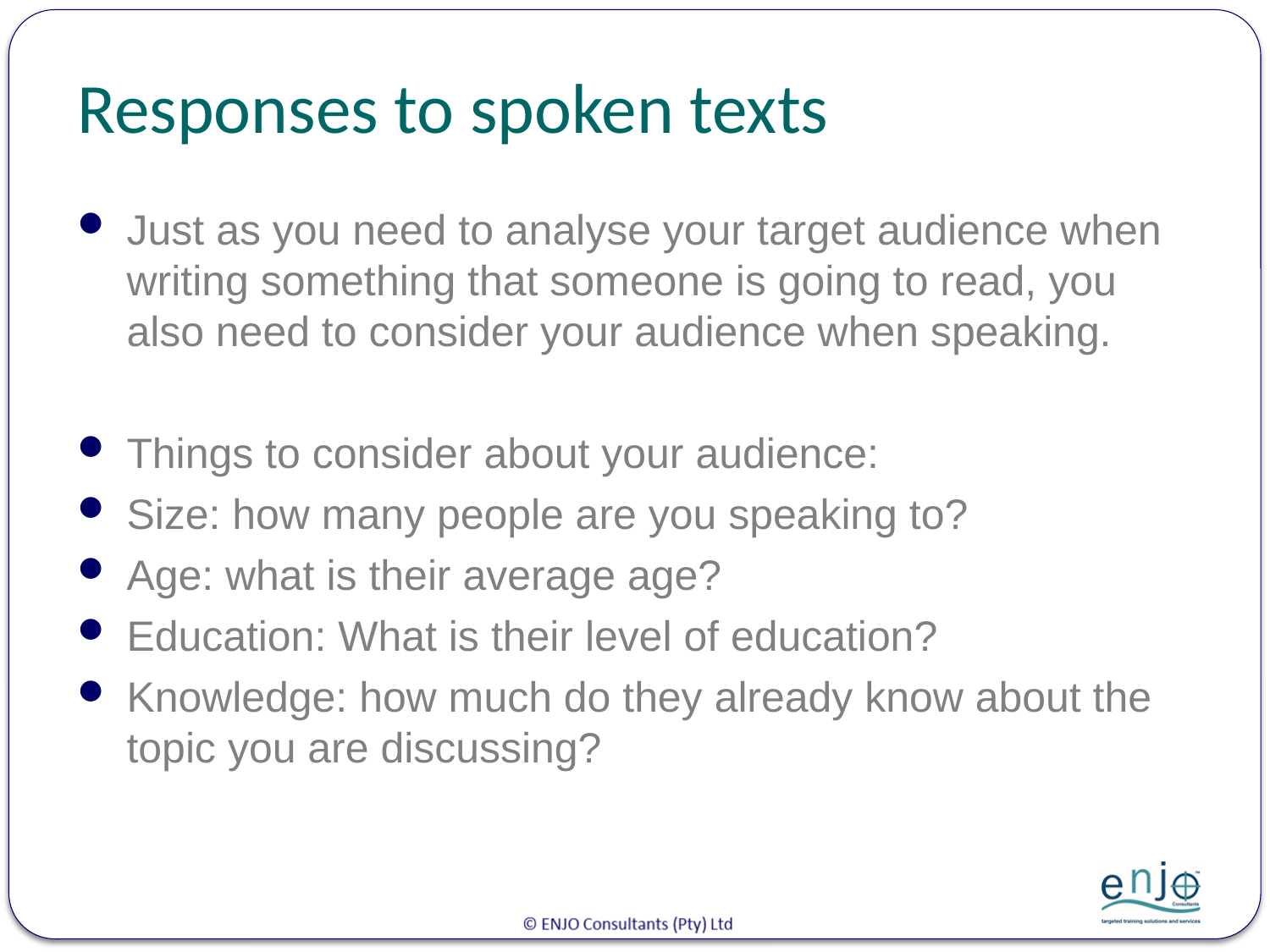

# Responses to spoken texts
Just as you need to analyse your target audience when writing something that someone is going to read, you also need to consider your audience when speaking.

Things to consider about your audience:
Size: how many people are you speaking to?
Age: what is their average age?
Education: What is their level of education?
Knowledge: how much do they already know about the topic you are discussing?